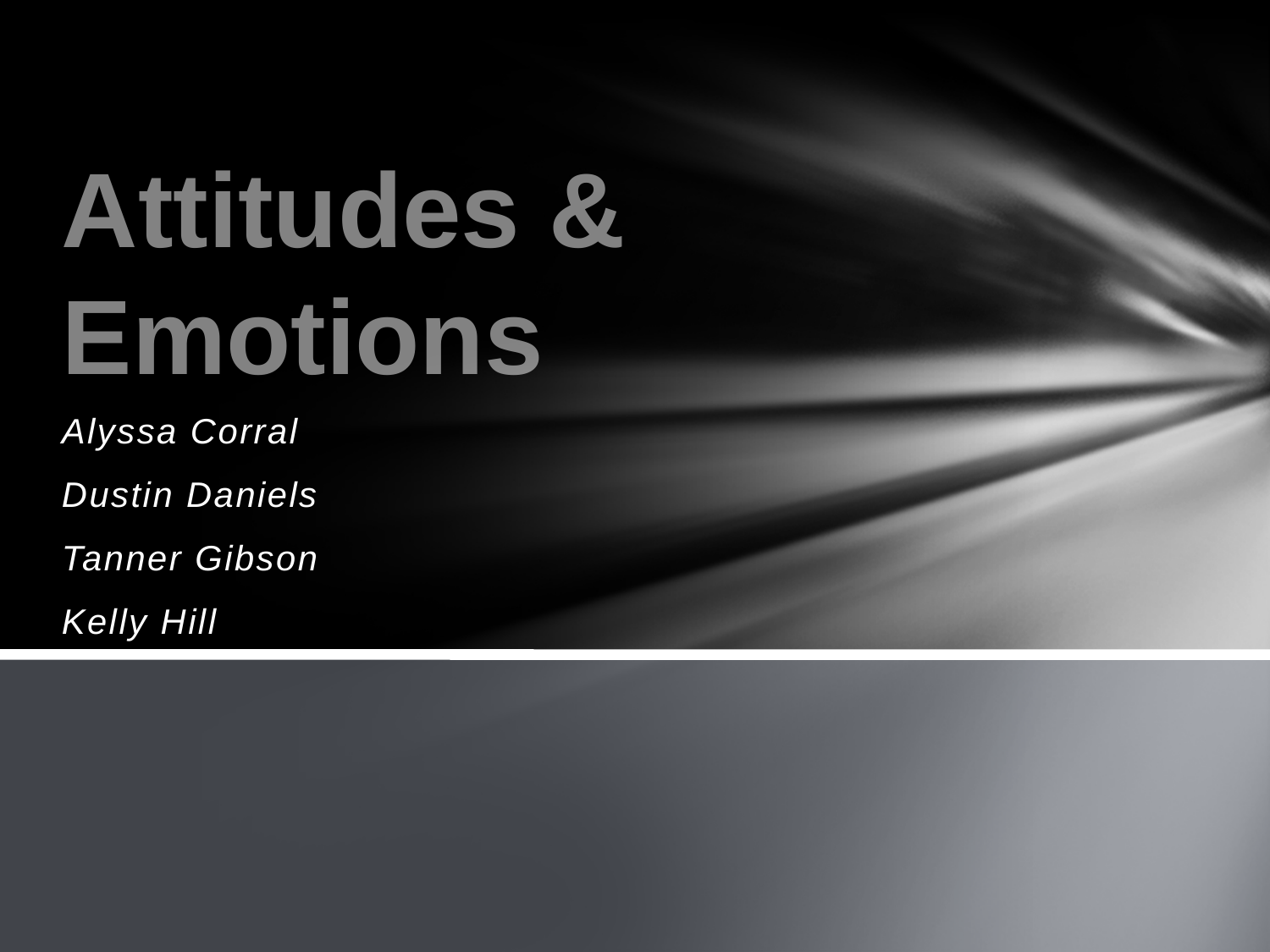

# Attitudes & Emotions
Alyssa Corral
Dustin Daniels
Tanner Gibson
Kelly Hill